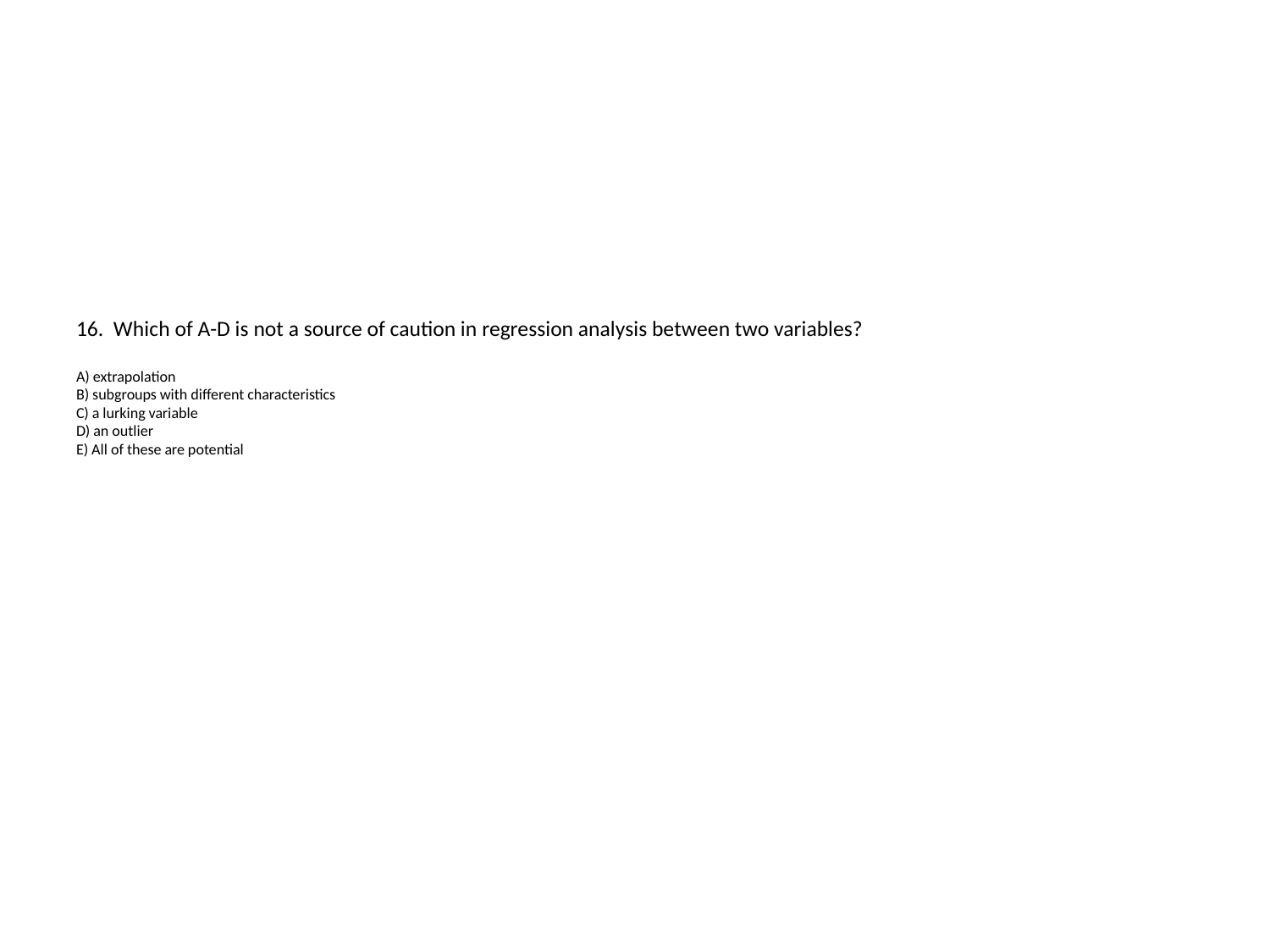

# 16.  Which of A-D is not a source of caution in regression analysis between two variables? A) extrapolation B) subgroups with different characteristics C) a lurking variable D) an outlier E) All of these are potential